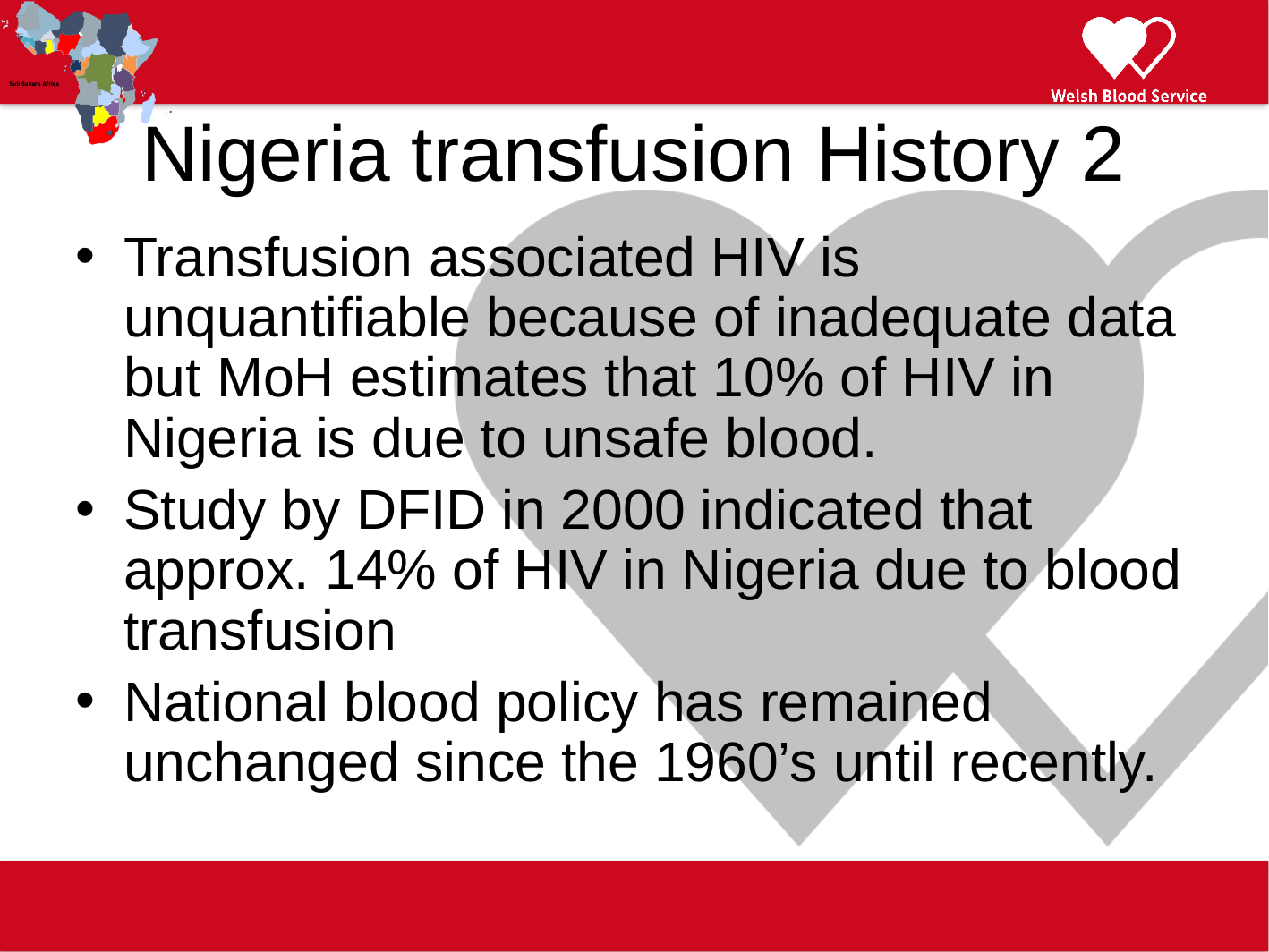

Nigeria transfusion History 2
Transfusion associated HIV is unquantifiable because of inadequate data but MoH estimates that 10% of HIV in Nigeria is due to unsafe blood.
Study by DFID in 2000 indicated that approx. 14% of HIV in Nigeria due to blood transfusion
National blood policy has remained unchanged since the 1960’s until recently.